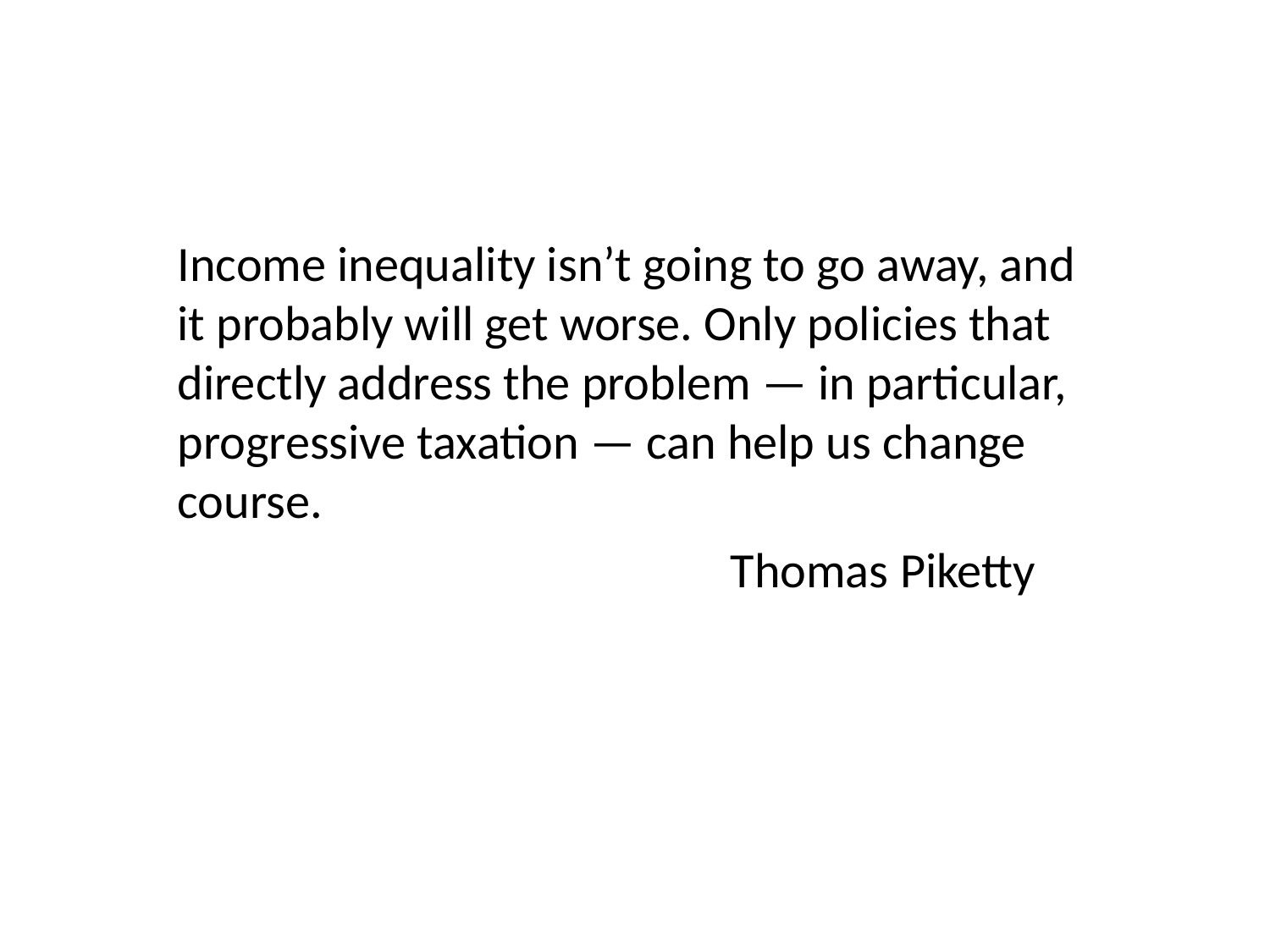

Income inequality isn’t going to go away, and
it probably will get worse. Only policies that directly address the problem — in particular, progressive taxation — can help us change course.
				    Thomas Piketty